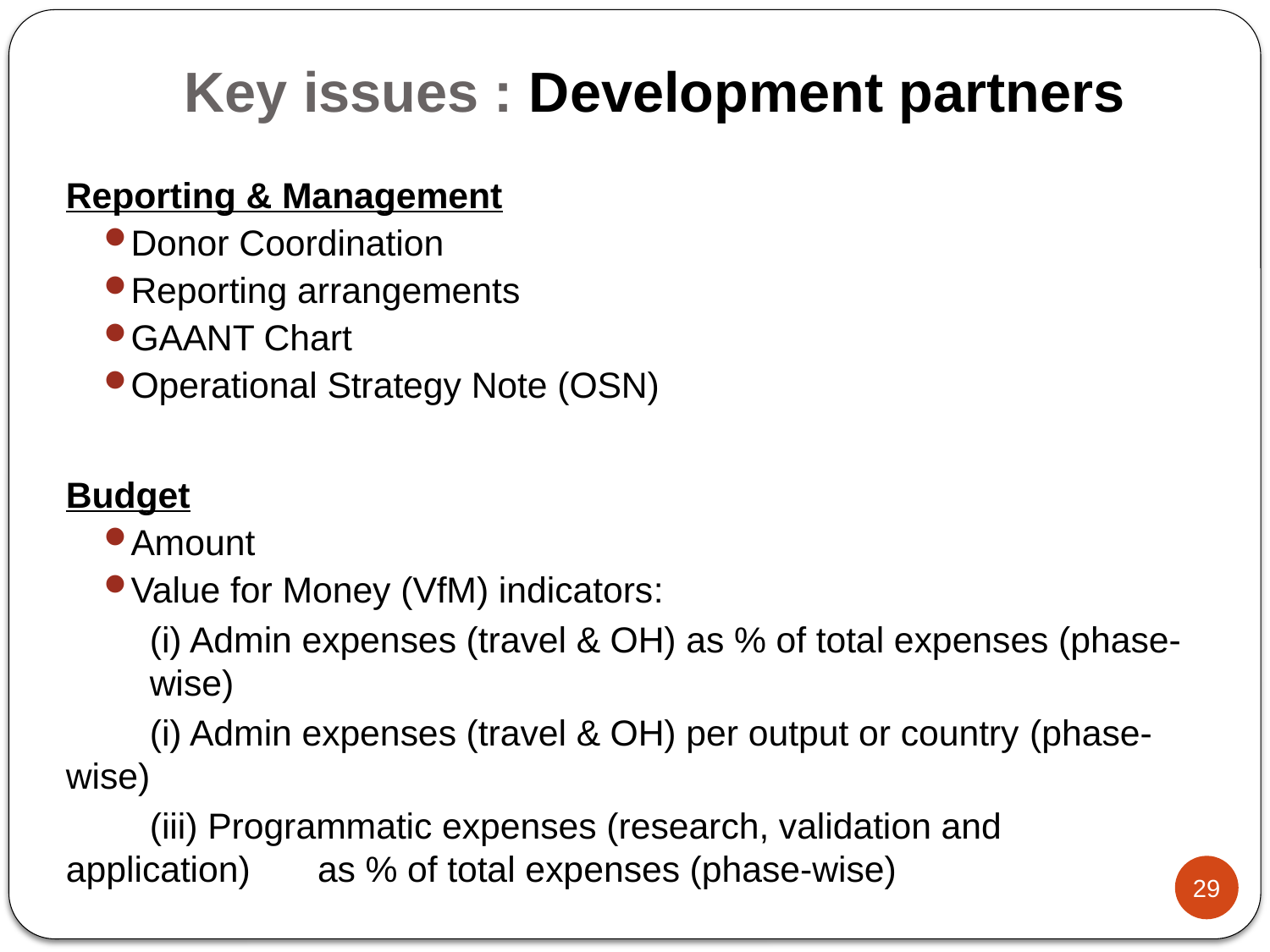

# Key issues : Development partners
Reporting & Management
Donor Coordination
Reporting arrangements
GAANT Chart
Operational Strategy Note (OSN)

Budget
Amount
Value for Money (VfM) indicators:
	(i) Admin expenses (travel & OH) as % of total expenses (phase-	wise)
	(i) Admin expenses (travel & OH) per output or country (phase-	wise)
	(iii) Programmatic expenses (research, validation and application) 	as % of total expenses (phase-wise)

29